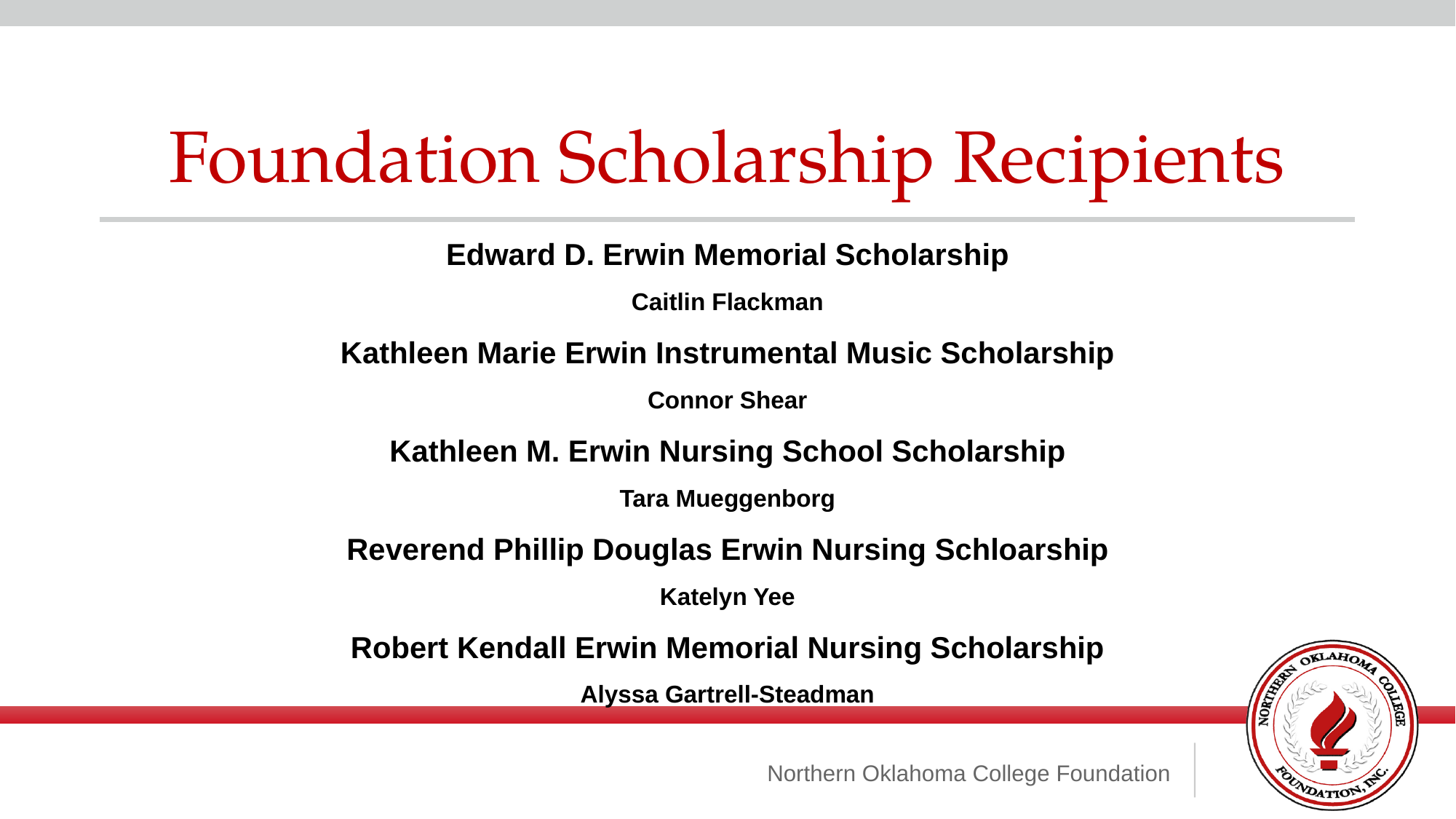

Foundation Scholarship Recipients
Edward D. Erwin Memorial Scholarship
Caitlin Flackman
Kathleen Marie Erwin Instrumental Music Scholarship
Connor Shear
Kathleen M. Erwin Nursing School Scholarship
Tara Mueggenborg
Reverend Phillip Douglas Erwin Nursing Schloarship
Katelyn Yee
Robert Kendall Erwin Memorial Nursing Scholarship
Alyssa Gartrell-Steadman